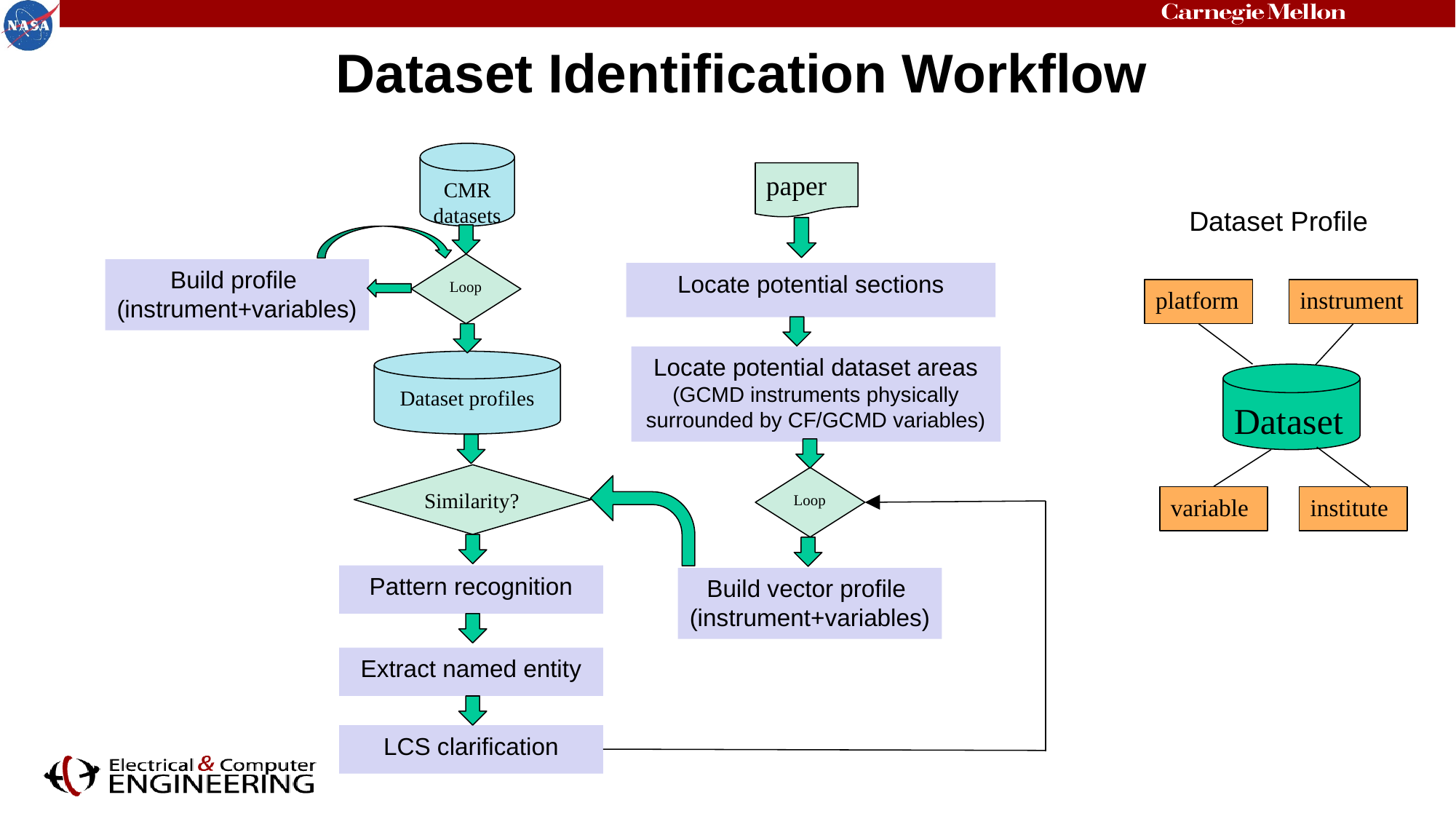

# Dataset Identification Workflow
CMR datasets
paper
Dataset Profile

Loop
Build profile
(instrument+variables)
Locate potential sections

platform
instrument

Locate potential dataset areas
(GCMD instruments physically surrounded by CF/GCMD variables)

Dataset profiles
Dataset

Similarity?
Loop

institute
variable

Pattern recognition
Build vector profile
(instrument+variables)

Extract named entity

LCS clarification